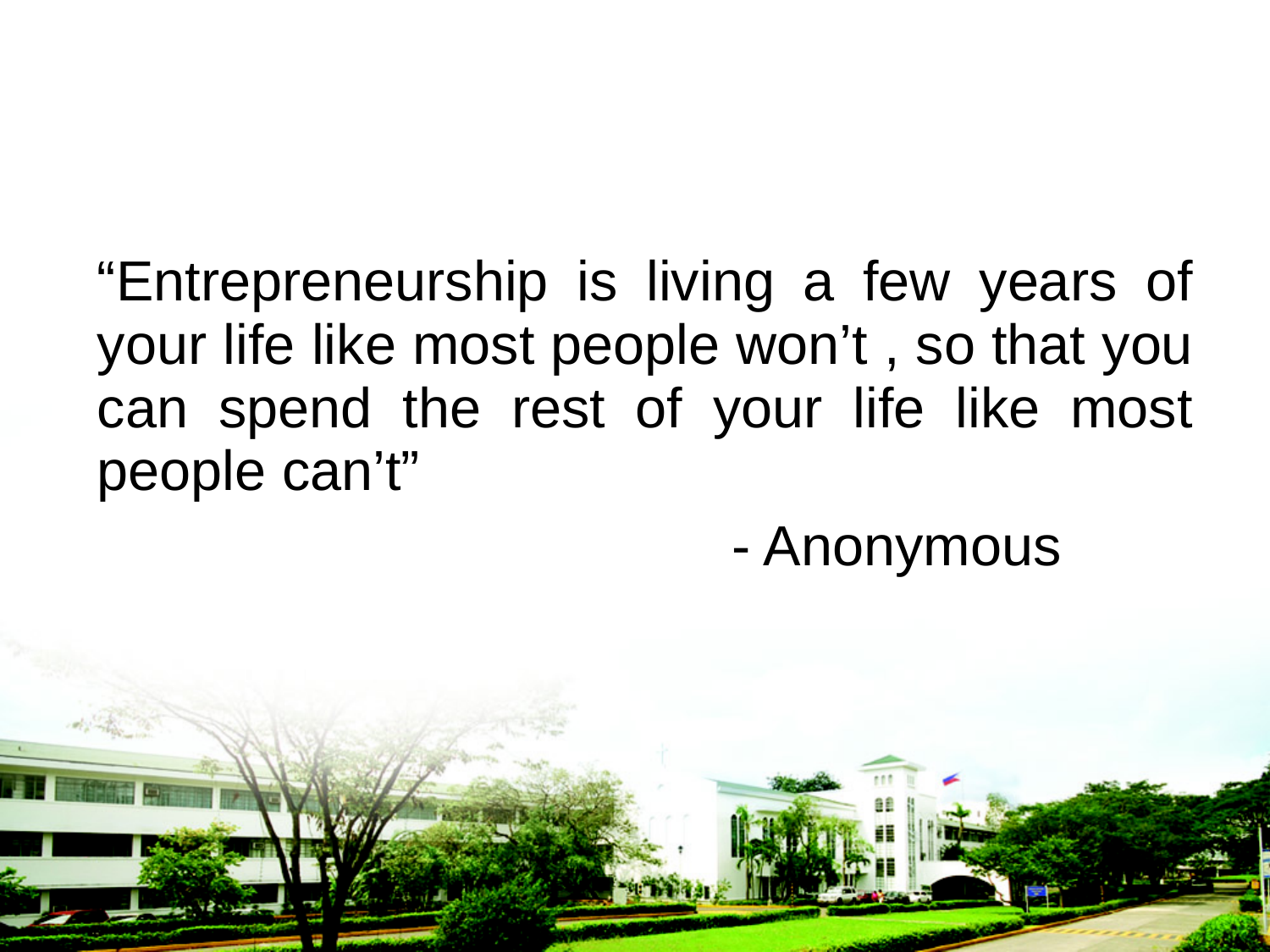

“Entrepreneurship is living a few years of your life like most people won’t , so that you can spend the rest of your life like most people can’t”
					- Anonymous